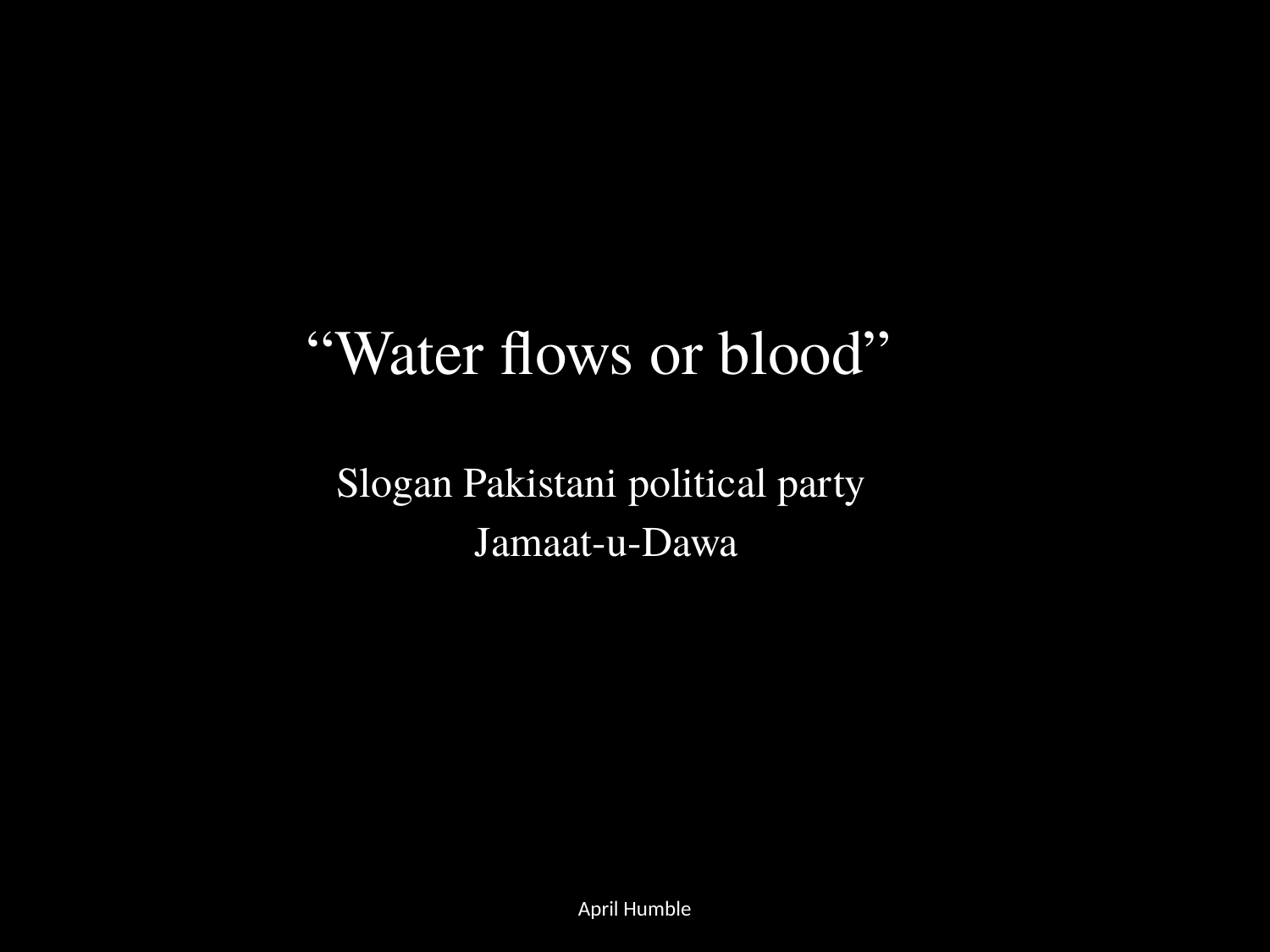

“Water flows or blood”

Slogan Pakistani political party
Jamaat-u-Dawa

April Humble